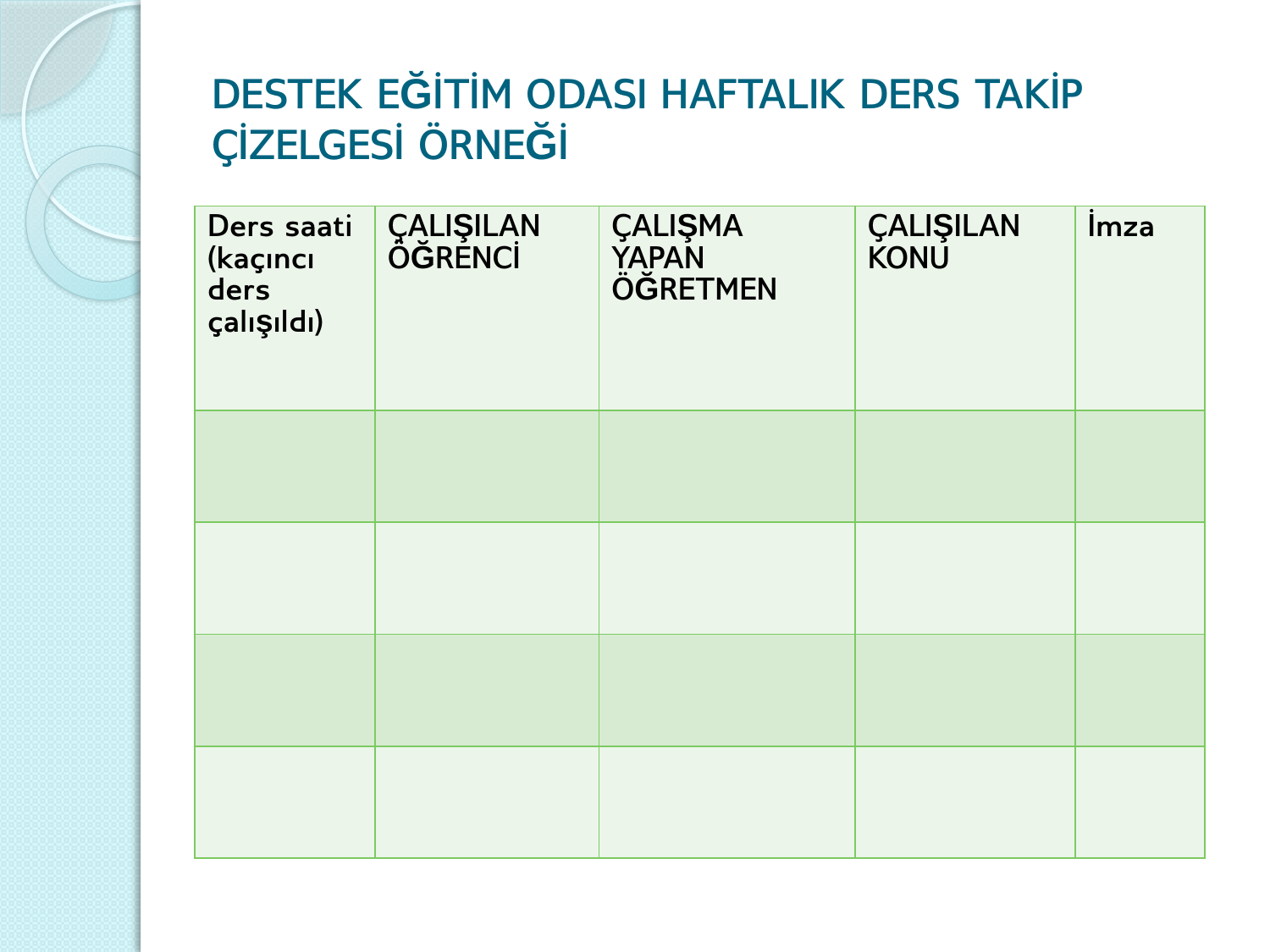

# DESTEK EĞİTİM ODASI HAFTALIK DERS TAKİP ÇİZELGESİ ÖRNEĞİ
| Ders saati (kaçıncı ders çalışıldı) | ÇALIŞILAN ÖĞRENCİ | ÇALIŞMA YAPAN ÖĞRETMEN | ÇALIŞILAN KONU | İmza |
| --- | --- | --- | --- | --- |
|  |  |  |  |  |
|  |  |  |  |  |
|  |  |  |  |  |
|  |  |  |  |  |